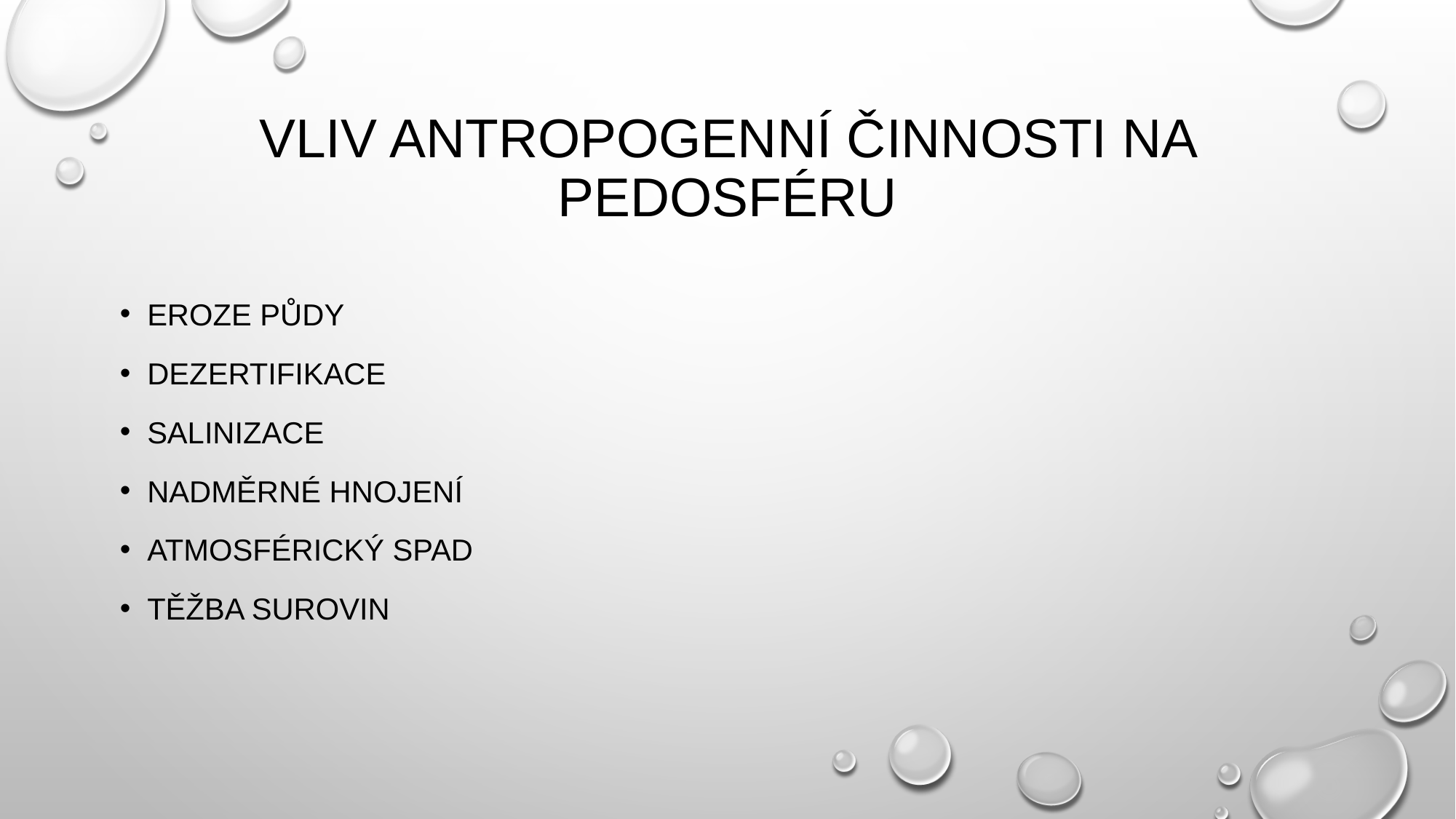

# Vliv antropogenní činnosti na pedosféru
Eroze půdy
Dezertifikace
Salinizace
Nadměrné hnojení
Atmosférický spad
Těžba surovin